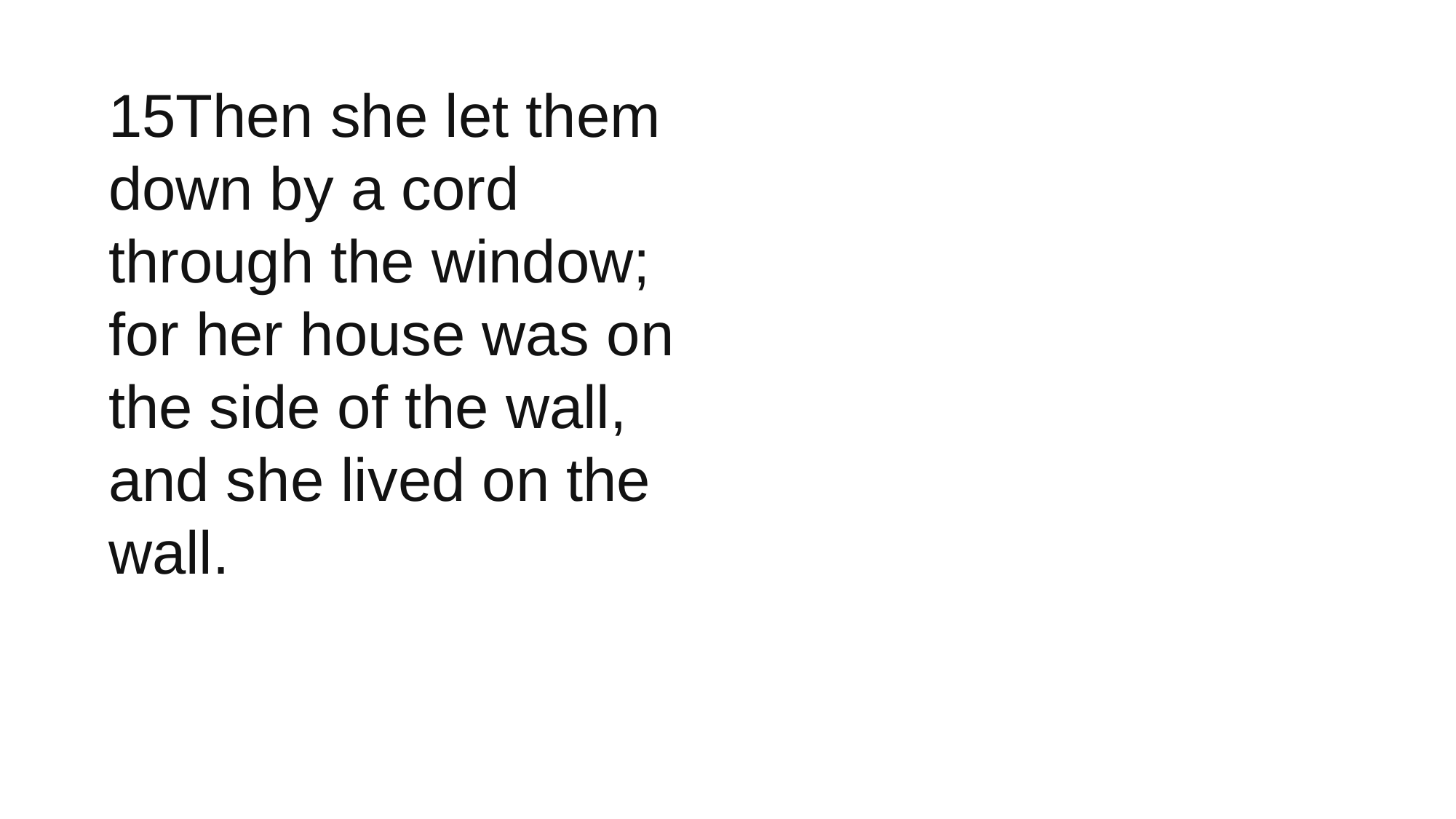

15Then she let them down by a cord through the window; for her house was on the side of the wall, and she lived on the wall.